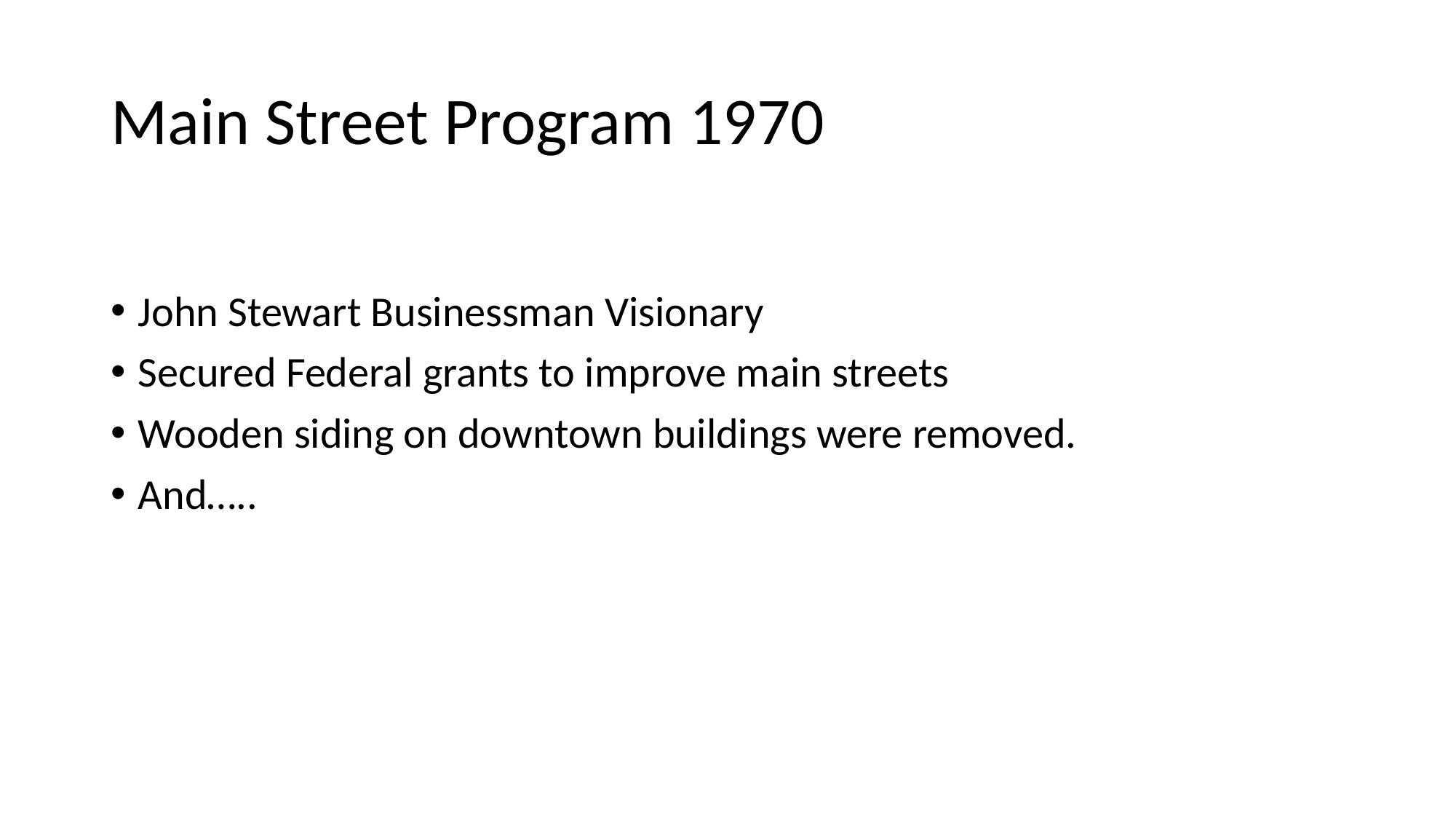

# Main Street Program 1970

John Stewart Businessman Visionary
Secured Federal grants to improve main streets
Wooden siding on downtown buildings were removed.
And…..